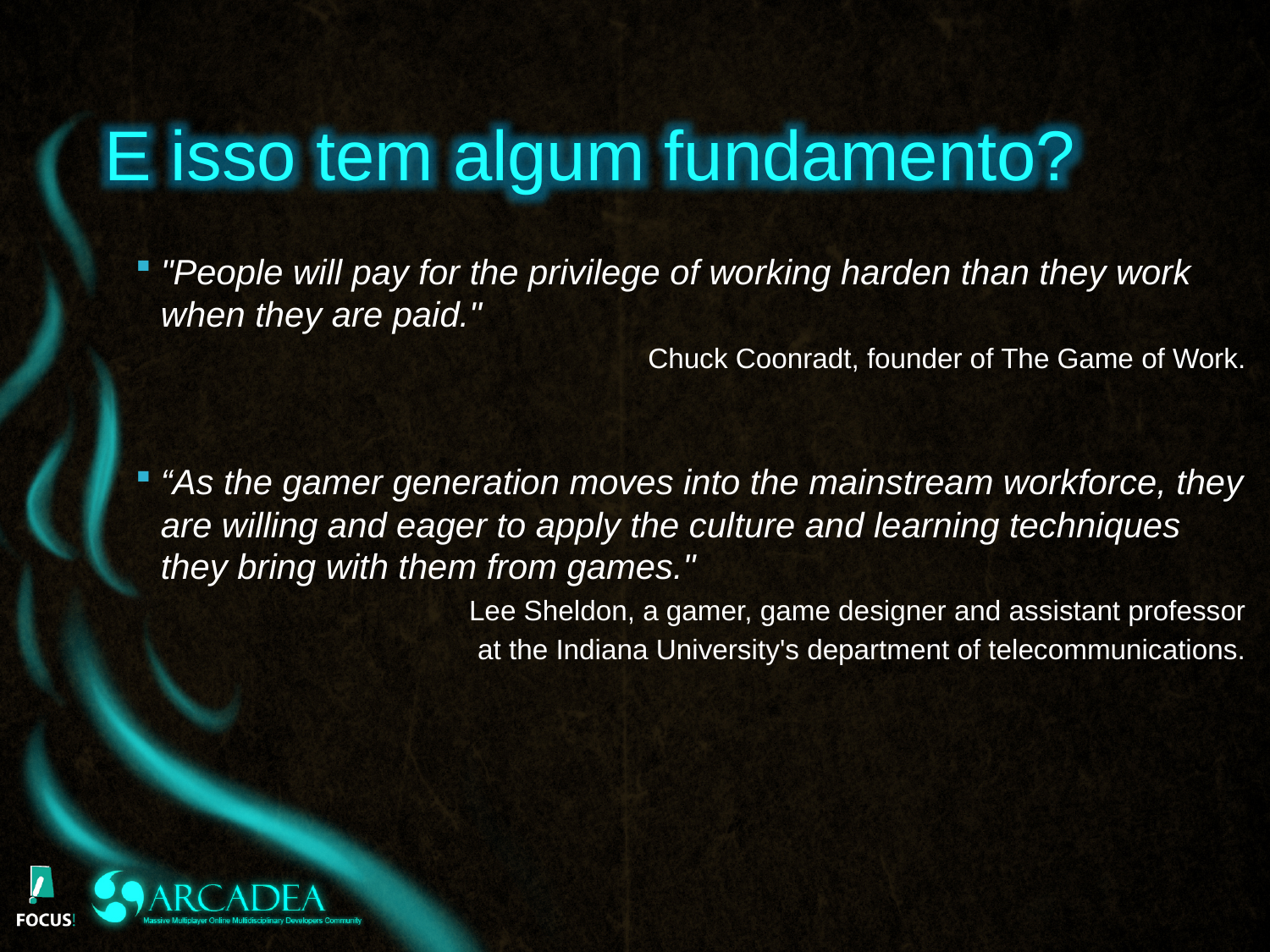

E isso tem algum fundamento?
"People will pay for the privilege of working harden than they work when they are paid."
Chuck Coonradt, founder of The Game of Work.

“As the gamer generation moves into the mainstream workforce, they are willing and eager to apply the culture and learning techniques they bring with them from games."
Lee Sheldon, a gamer, game designer and assistant professor
at the Indiana University's department of telecommunications.